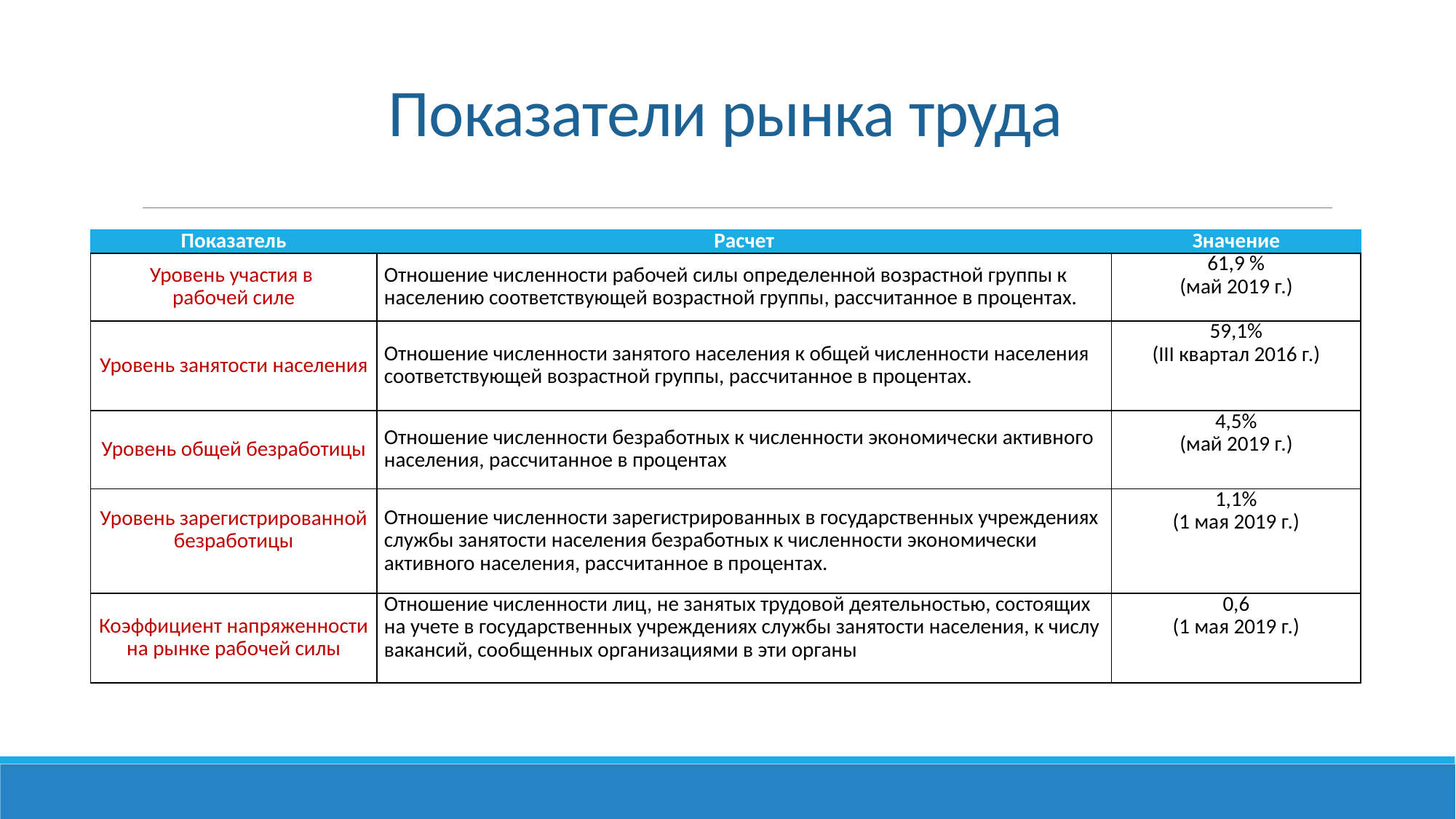

# Показатели рынка труда
| Показатель | Расчет | Значение |
| --- | --- | --- |
| Уровень участия в   рабочей силе | Отношение численности рабочей силы определенной возрастной группы к населению соответствующей возрастной группы, рассчитанное в процентах. | 61,9 % (май 2019 г.) |
| Уровень занятости населения | Отношение численности занятого населения к общей численности населения соответствующей возрастной группы, рассчитанное в процентах. | 59,1% (III квартал 2016 г.) |
| Уровень общей безработицы | Отношение численности безработных к численности экономически активного населения, рассчитанное в процентах | 4,5% (май 2019 г.) |
| Уровень зарегистрированной безработицы | Отношение численности зарегистрированных в государственных учреждениях службы занятости населения безработных к численности экономически активного населения, рассчитанное в процентах. | 1,1% (1 мая 2019 г.) |
| Коэффициент напряженности на рынке рабочей силы | Отношение численности лиц, не занятых трудовой деятельностью, состоящих на учете в государственных учреждениях службы занятости населения, к числу вакансий, сообщенных организациями в эти органы | 0,6 (1 мая 2019 г.) |